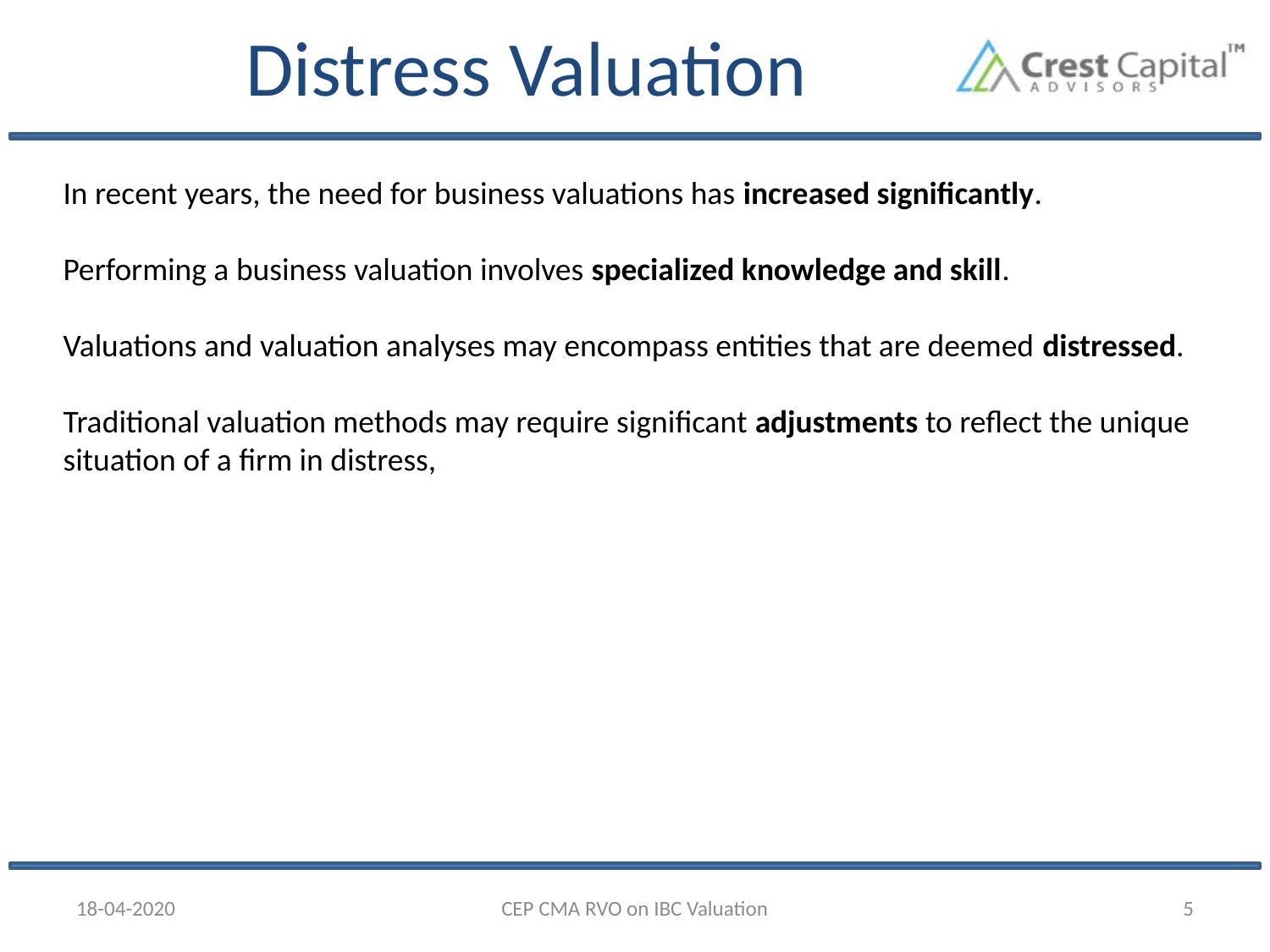

# Distress Valuation

In recent years, the need for business valuations has increased significantly.

Performing a business valuation involves specialized knowledge and skill.

Valuations and valuation analyses may encompass entities that are deemed distressed.

Traditional valuation methods may require significant adjustments to reflect the unique
situation of a firm in distress,

18-04-2020
CEP CMA RVO on IBC Valuation
5